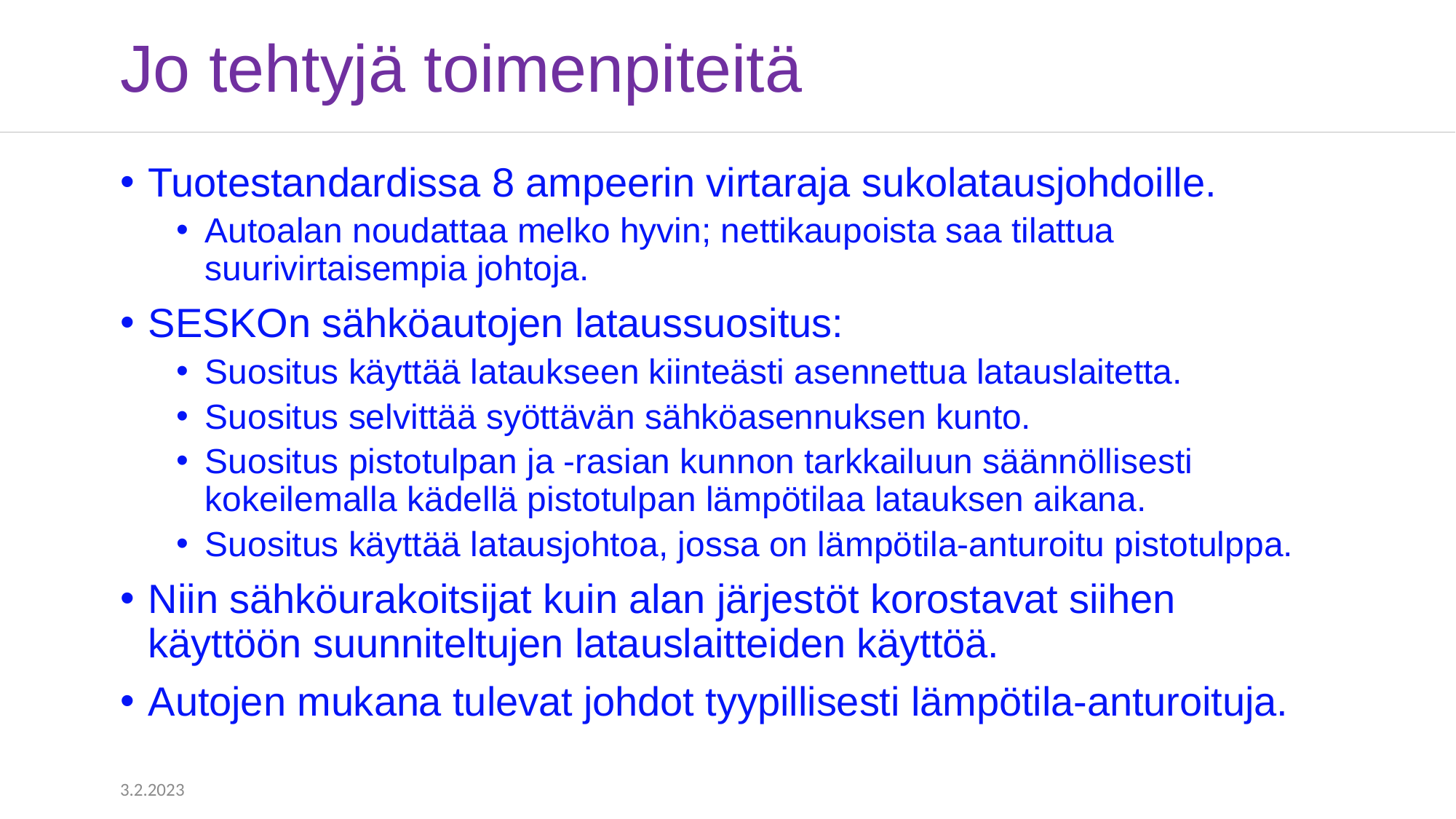

# Jo tehtyjä toimenpiteitä
Tuotestandardissa 8 ampeerin virtaraja sukolatausjohdoille.
Autoalan noudattaa melko hyvin; nettikaupoista saa tilattua suurivirtaisempia johtoja.
SESKOn sähköautojen lataussuositus:
Suositus käyttää lataukseen kiinteästi asennettua latauslaitetta.
Suositus selvittää syöttävän sähköasennuksen kunto.
Suositus pistotulpan ja -rasian kunnon tarkkailuun säännöllisesti kokeilemalla kädellä pistotulpan lämpötilaa latauksen aikana.
Suositus käyttää latausjohtoa, jossa on lämpötila-anturoitu pistotulppa.
Niin sähköurakoitsijat kuin alan järjestöt korostavat siihen käyttöön suunniteltujen latauslaitteiden käyttöä.
Autojen mukana tulevat johdot tyypillisesti lämpötila-anturoituja.

3.2.2023